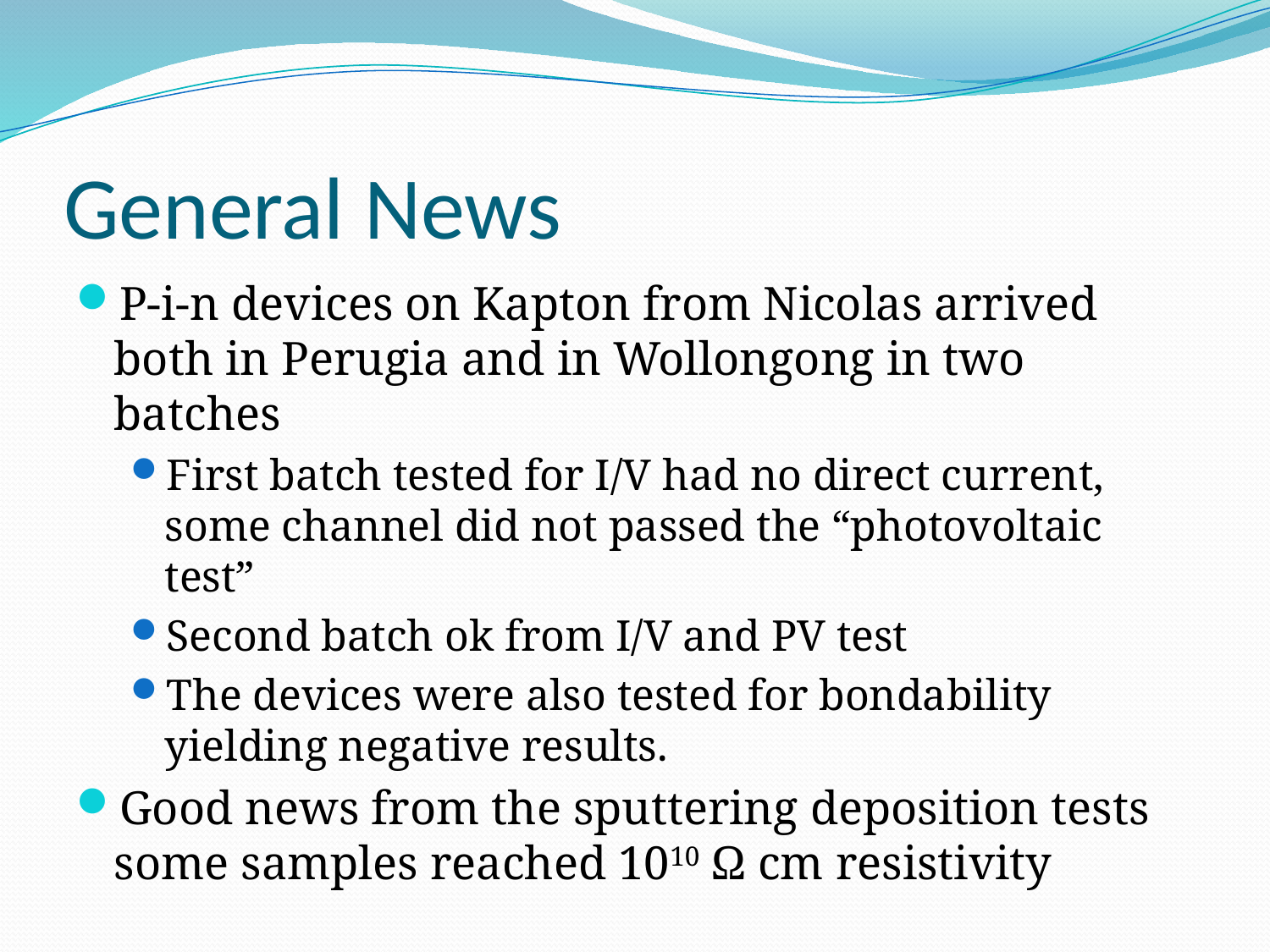

# General News
P-i-n devices on Kapton from Nicolas arrived both in Perugia and in Wollongong in two batches
First batch tested for I/V had no direct current, some channel did not passed the “photovoltaic test”
Second batch ok from I/V and PV test
The devices were also tested for bondability yielding negative results.
Good news from the sputtering deposition tests some samples reached 1010 Ω cm resistivity